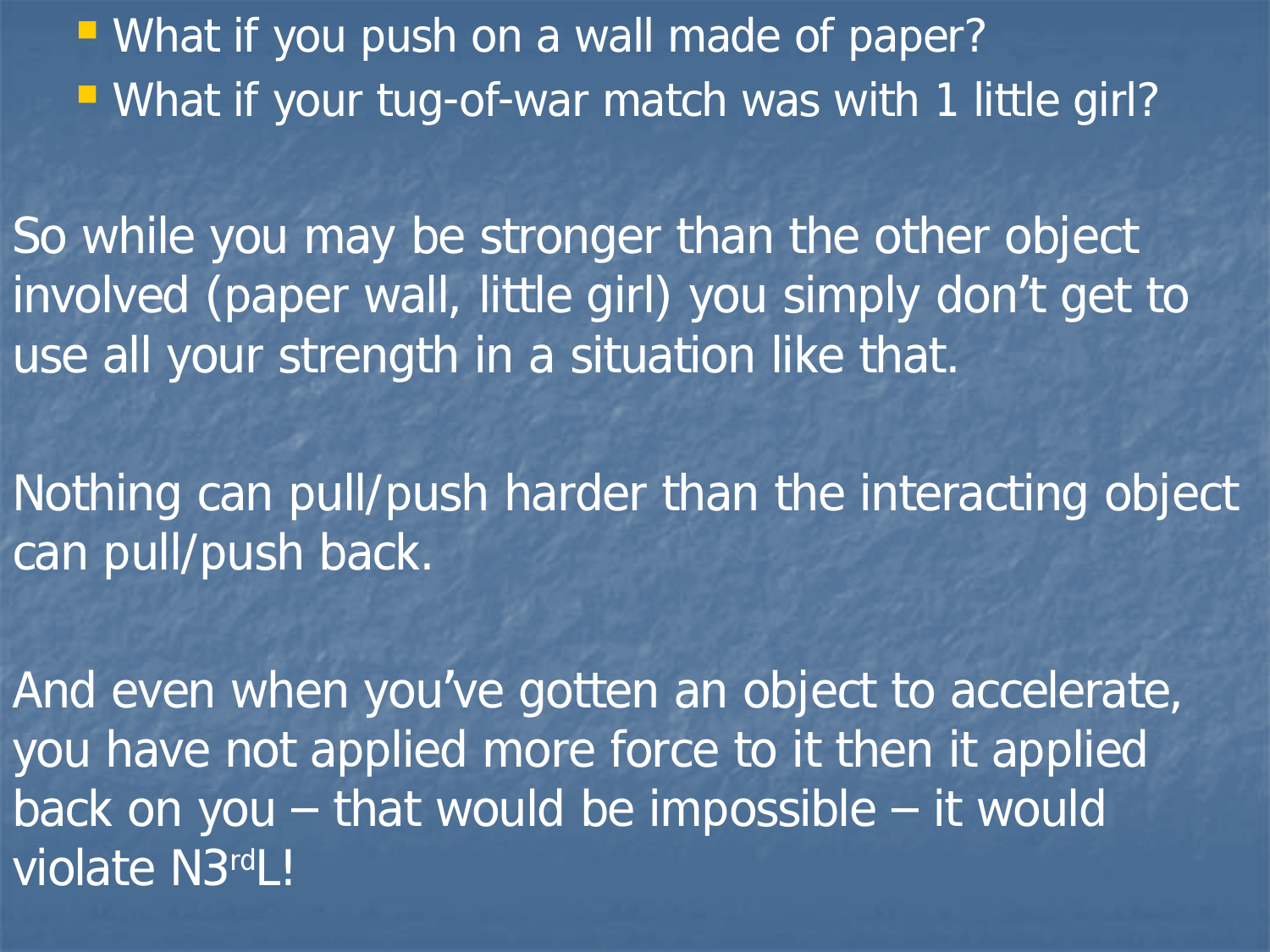

What if you push on a wall made of paper?
 What if your tug-of-war match was with 1 little girl?

So while you may be stronger than the other object involved (paper wall, little girl) you simply don’t get to use all your strength in a situation like that.

Nothing can pull/push harder than the interacting object can pull/push back.

And even when you’ve gotten an object to accelerate, you have not applied more force to it then it applied back on you – that would be impossible – it would violate N3rdL!